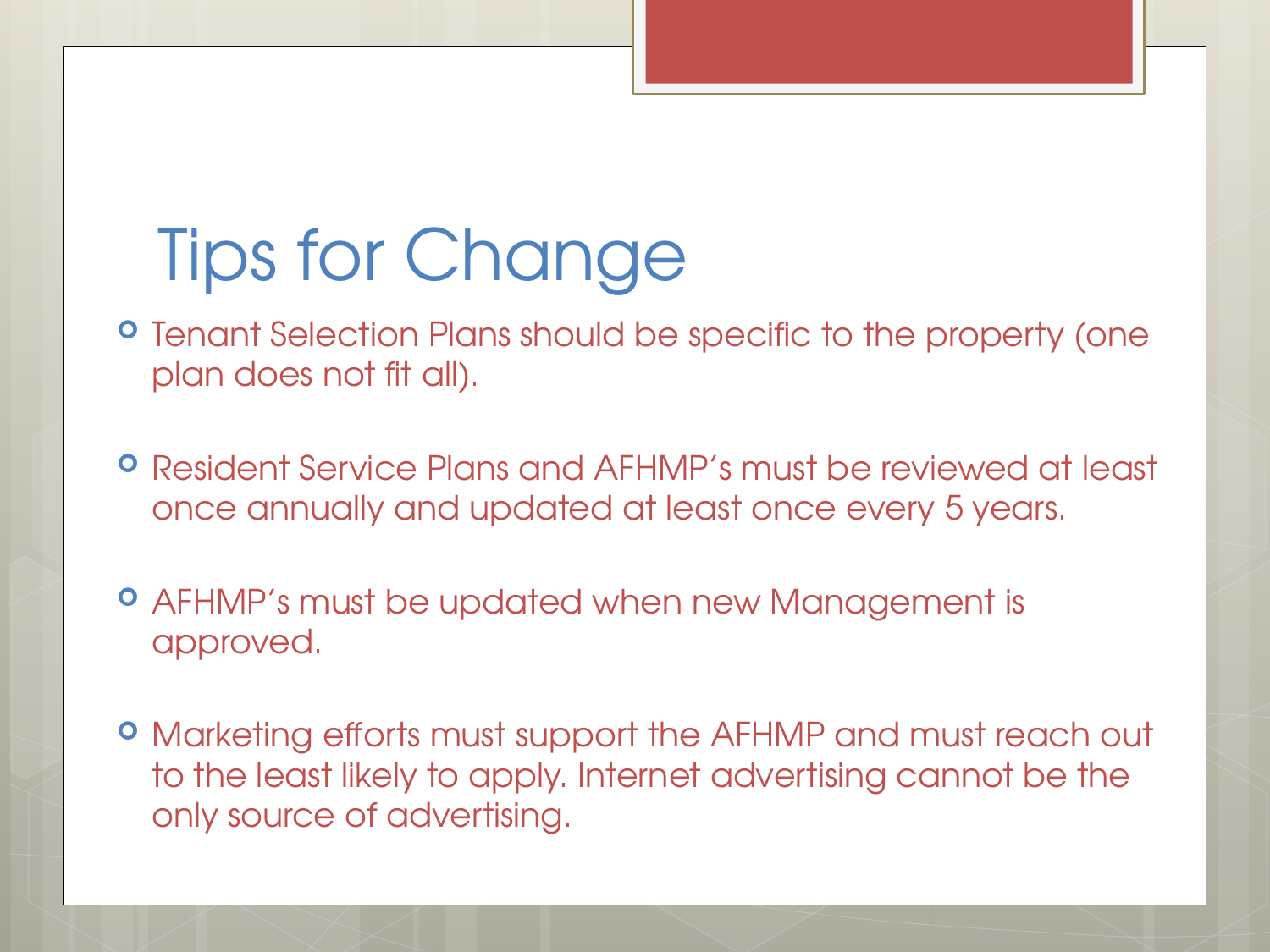

# Tips for Change
Tenant Selection Plans should be specific to the property (one plan does not fit all).

Resident Service Plans and AFHMP’s must be reviewed at least once annually and updated at least once every 5 years.

AFHMP’s must be updated when new Management is approved.

Marketing efforts must support the AFHMP and must reach out to the least likely to apply. Internet advertising cannot be the only source of advertising.